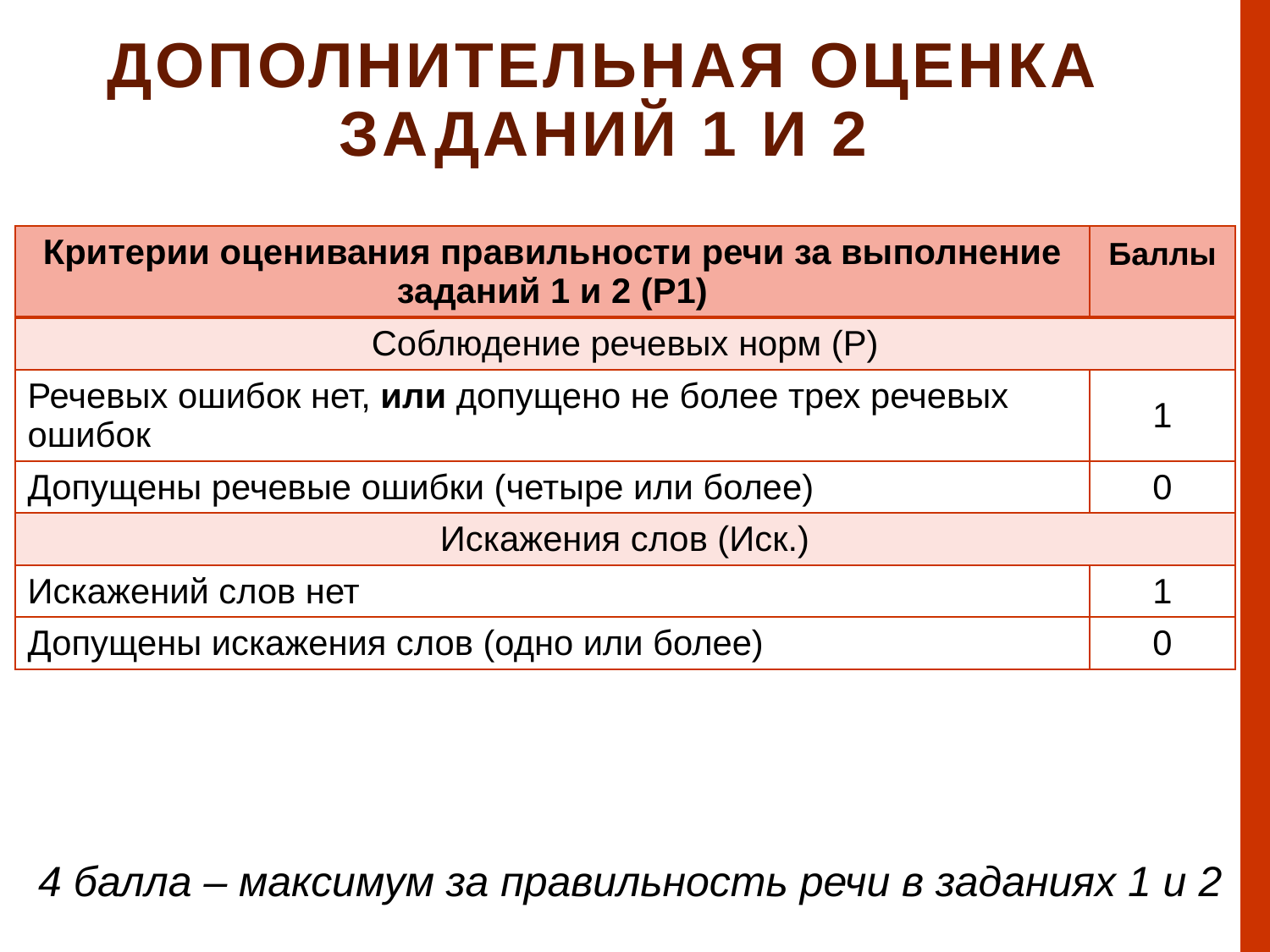

ДОПОЛНИТЕЛЬНАЯ ОЦЕНКА ЗАДАНИЙ 1 И 2
| Критерии оценивания правильности речи за выполнение заданий 1 и 2 (Р1) | Баллы |
| --- | --- |
| Соблюдение речевых норм (Р) |  |
| Речевых ошибок нет, или допущено не более трех речевых ошибок | 1 |
| Допущены речевые ошибки (четыре или более) | 0 |
| Искажения слов (Иск.) |  |
| Искажений слов нет | 1 |
| Допущены искажения слов (одно или более) | 0 |
4 балла – максимум за правильность речи в заданиях 1 и 2